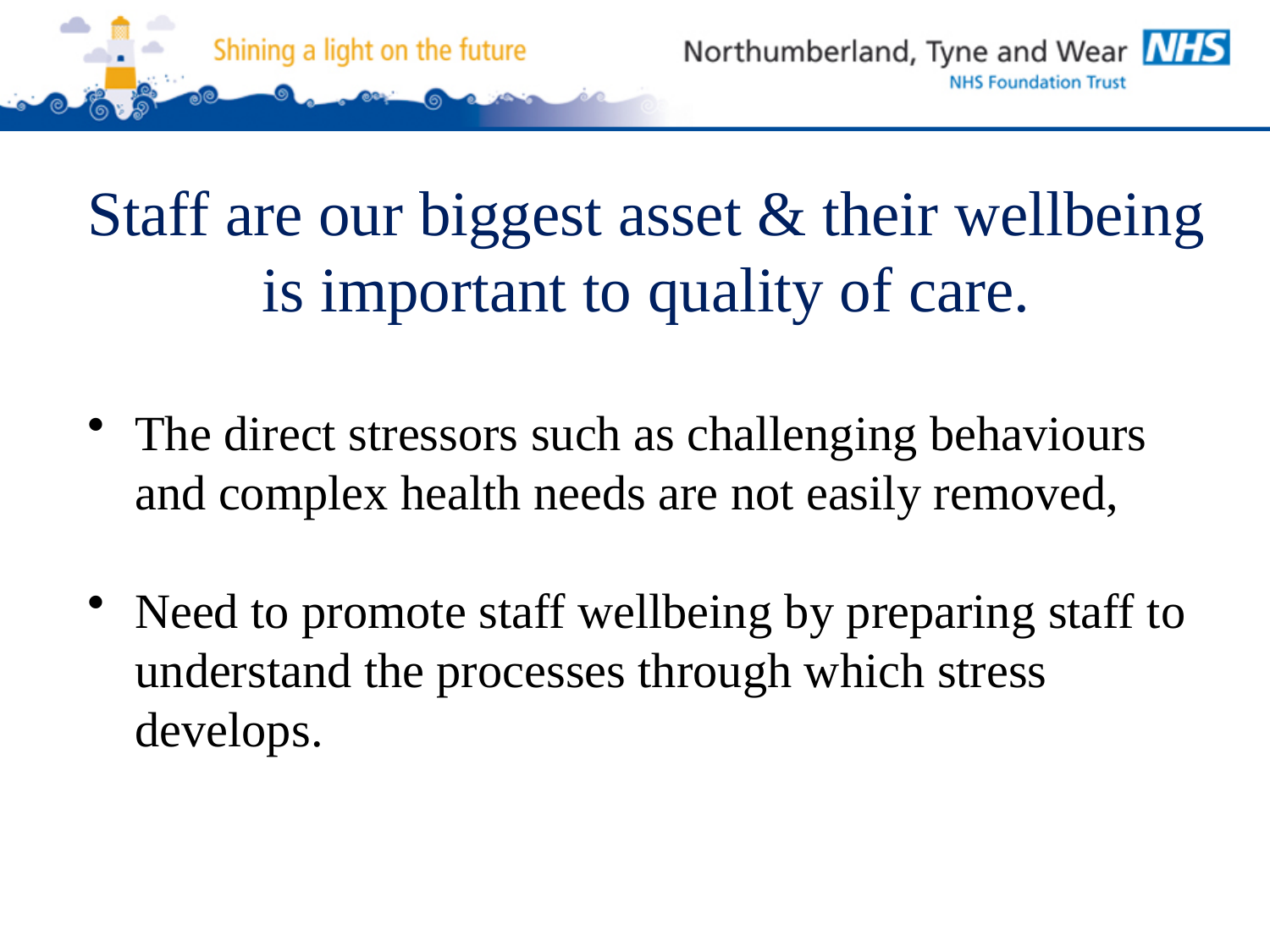

Staff are our biggest asset & their wellbeing is important to quality of care.

The direct stressors such as challenging behaviours and complex health needs are not easily removed,

Need to promote staff wellbeing by preparing staff to understand the processes through which stress develops.